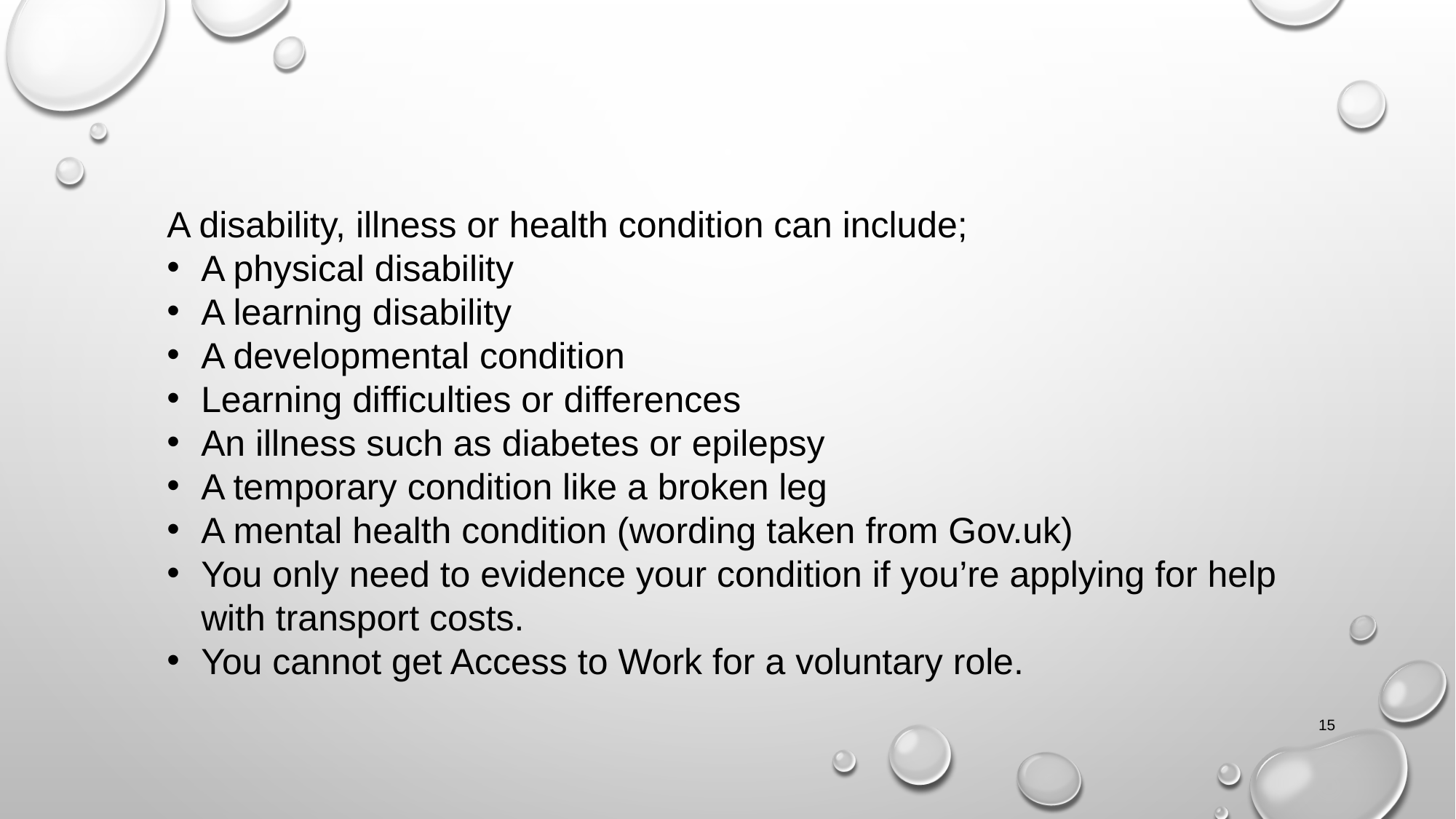

A disability, illness or health condition can include;
A physical disability
A learning disability
A developmental condition
Learning difficulties or differences
An illness such as diabetes or epilepsy
A temporary condition like a broken leg
A mental health condition (wording taken from Gov.uk)
You only need to evidence your condition if you’re applying for help with transport costs.
You cannot get Access to Work for a voluntary role.

15